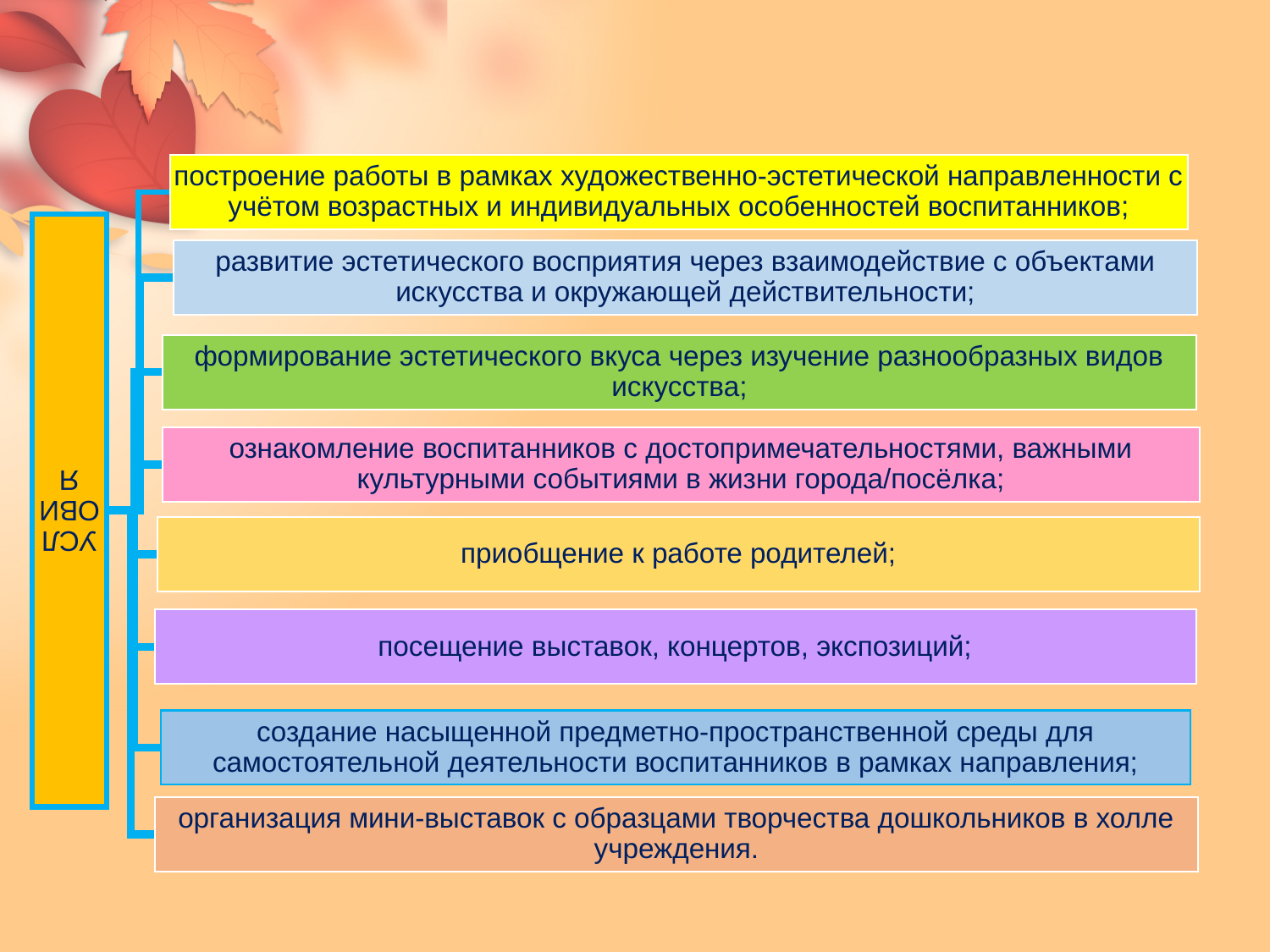

УСЛОВИЯ
построение работы в рамках художественно-эстетической направленности с учётом возрастных и индивидуальных особенностей воспитанников;
развитие эстетического восприятия через взаимодействие с объектами искусства и окружающей действительности;
формирование эстетического вкуса через изучение разнообразных видов искусства;
ознакомление воспитанников с достопримечательностями, важными культурными событиями в жизни города/посёлка;
приобщение к работе родителей;
посещение выставок, концертов, экспозиций;
создание насыщенной предметно-пространственной среды для самостоятельной деятельности воспитанников в рамках направления;
организация мини-выставок с образцами творчества дошкольников в холле учреждения.